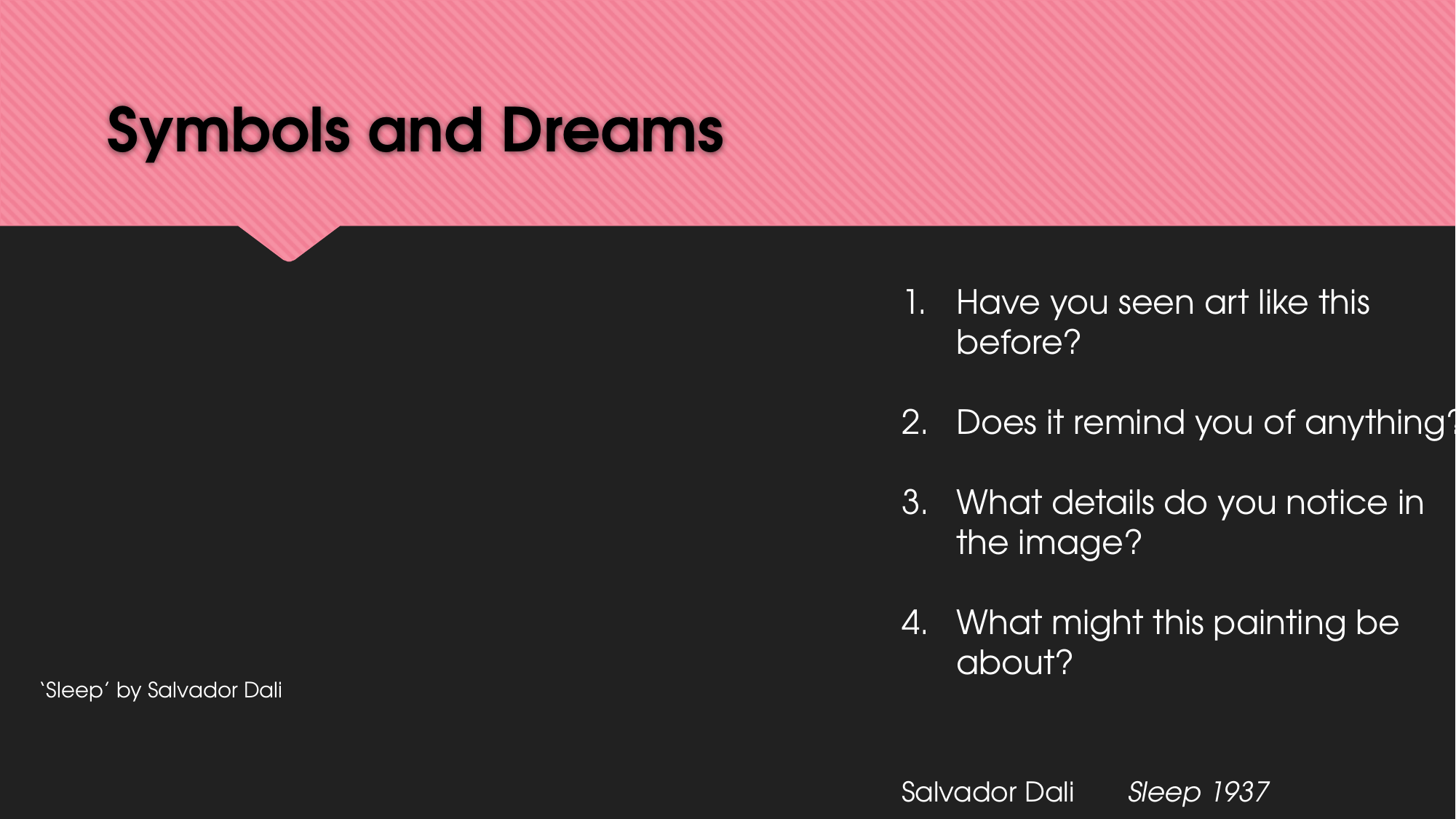

# Symbols and Dreams
Have you seen art like this before?

Does it remind you of anything?

What details do you notice in the image?

What might this painting be about?
‘Sleep’ by Salvador Dali
Salvador Dali       Sleep 1937